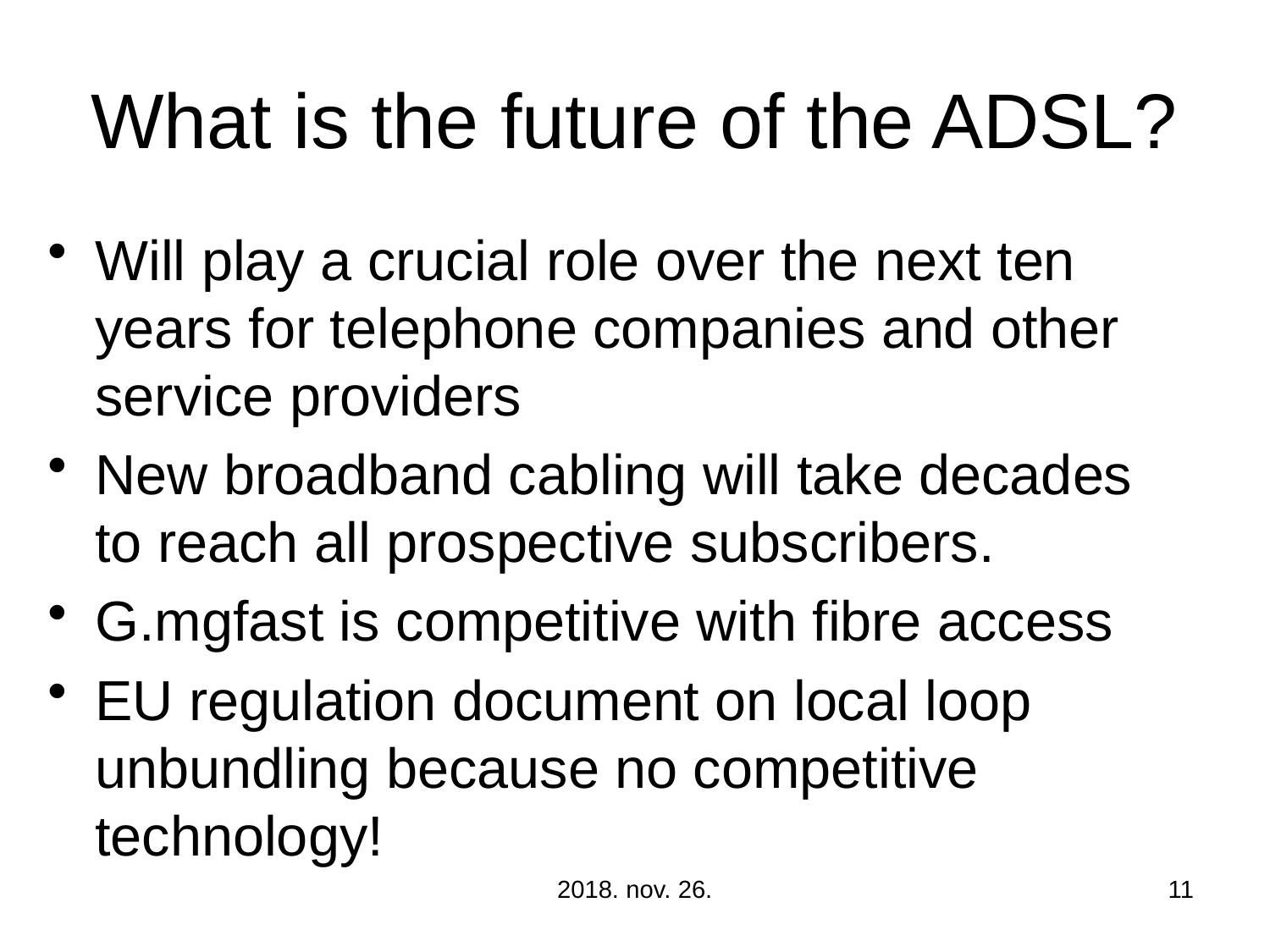

# What is the future of the ADSL?
Will play a crucial role over the next ten years for telephone companies and other service providers
New broadband cabling will take decades to reach all prospective subscribers.
G.mgfast is competitive with fibre access
EU regulation document on local loop unbundling because no competitive technology!

2018. nov. 26.
11